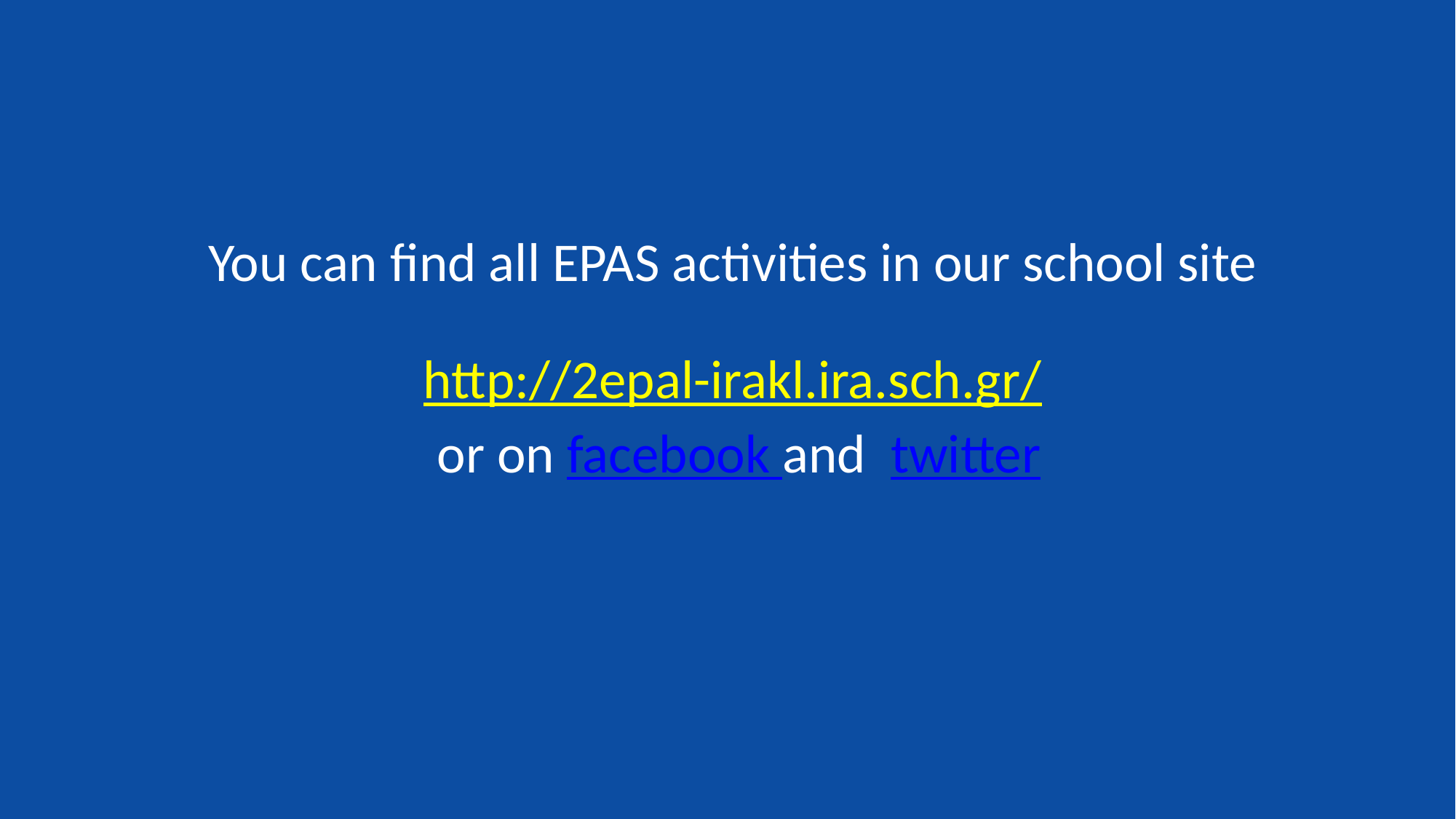

You can find all EPAS activities in our school site

http://2epal-irakl.ira.sch.gr/
or on facebook and  twitter